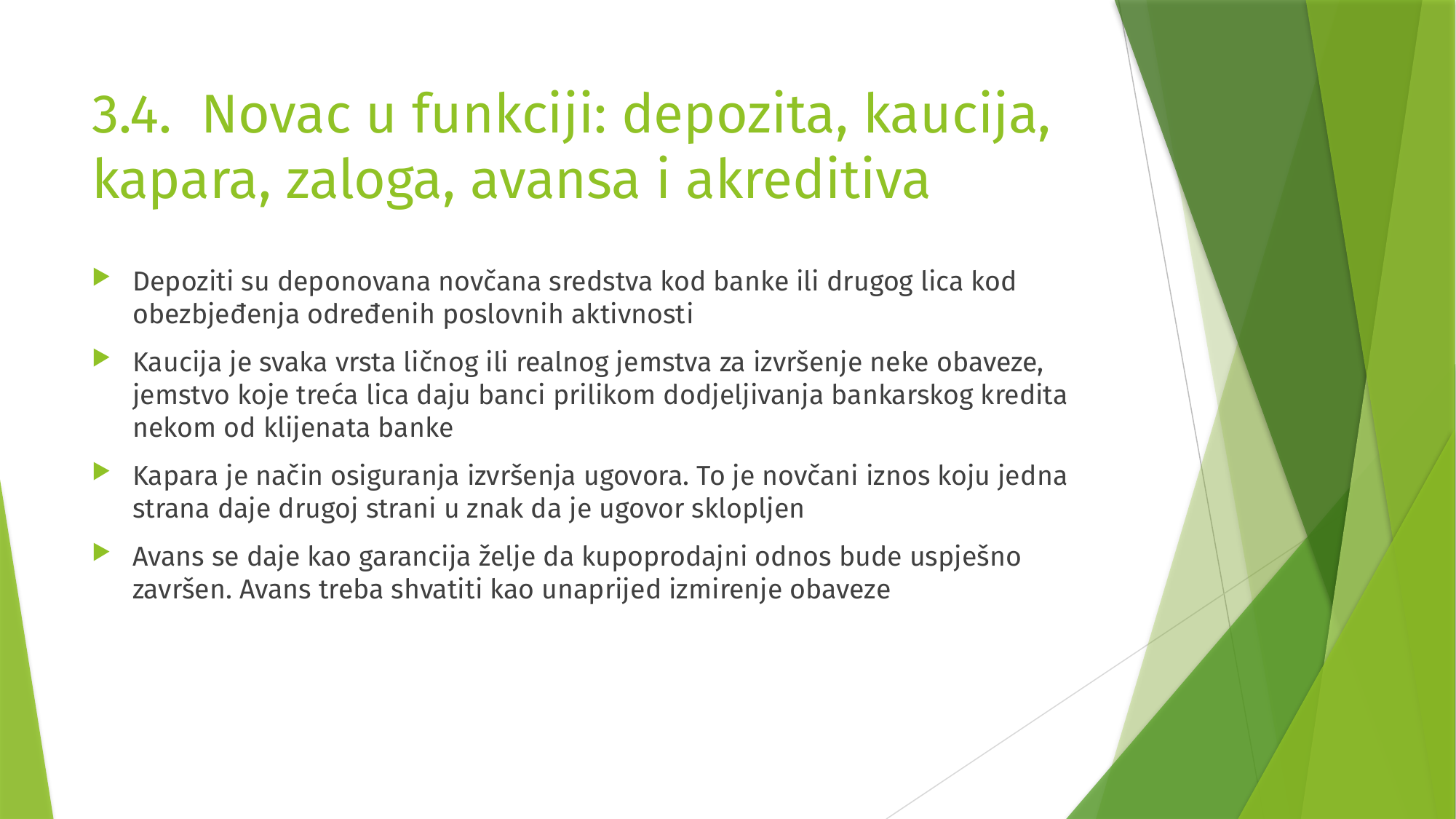

# 3.4.	Novac u funkciji: depozita, kaucija, kapara, zaloga, avansa i akreditiva
Depoziti su deponovana novčana sredstva kod banke ili drugog lica kod obezbjeđenja određenih poslovnih aktivnosti
Kaucija je svaka vrsta ličnog ili realnog jemstva za izvršenje neke obaveze, jemstvo koje treća lica daju banci prilikom dodjeljivanja bankarskog kredita nekom od klijenata banke
Kapara je način osiguranja izvršenja ugovora. To je novčani iznos koju jedna strana daje drugoj strani u znak da je ugovor sklopljen
Avans se daje kao garancija želje da kupoprodajni odnos bude uspješno završen. Avans treba shvatiti kao unaprijed izmirenje obaveze